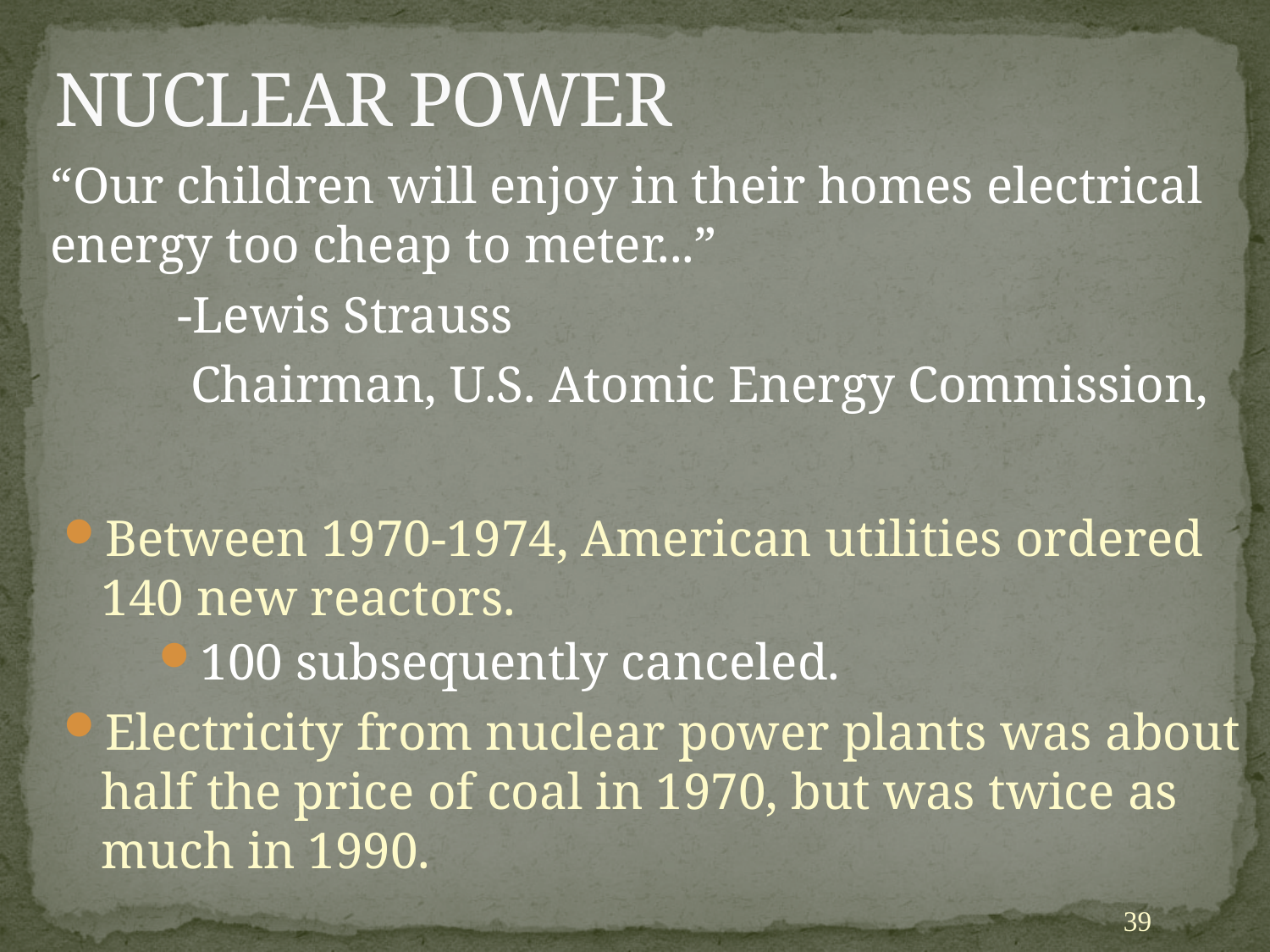

# NUCLEAR POWER
	“Our children will enjoy in their homes electrical energy too cheap to meter...”
		-Lewis Strauss
		 Chairman, U.S. Atomic Energy Commission,

Between 1970-1974, American utilities ordered 140 new reactors.
100 subsequently canceled.
Electricity from nuclear power plants was about half the price of coal in 1970, but was twice as much in 1990.
39